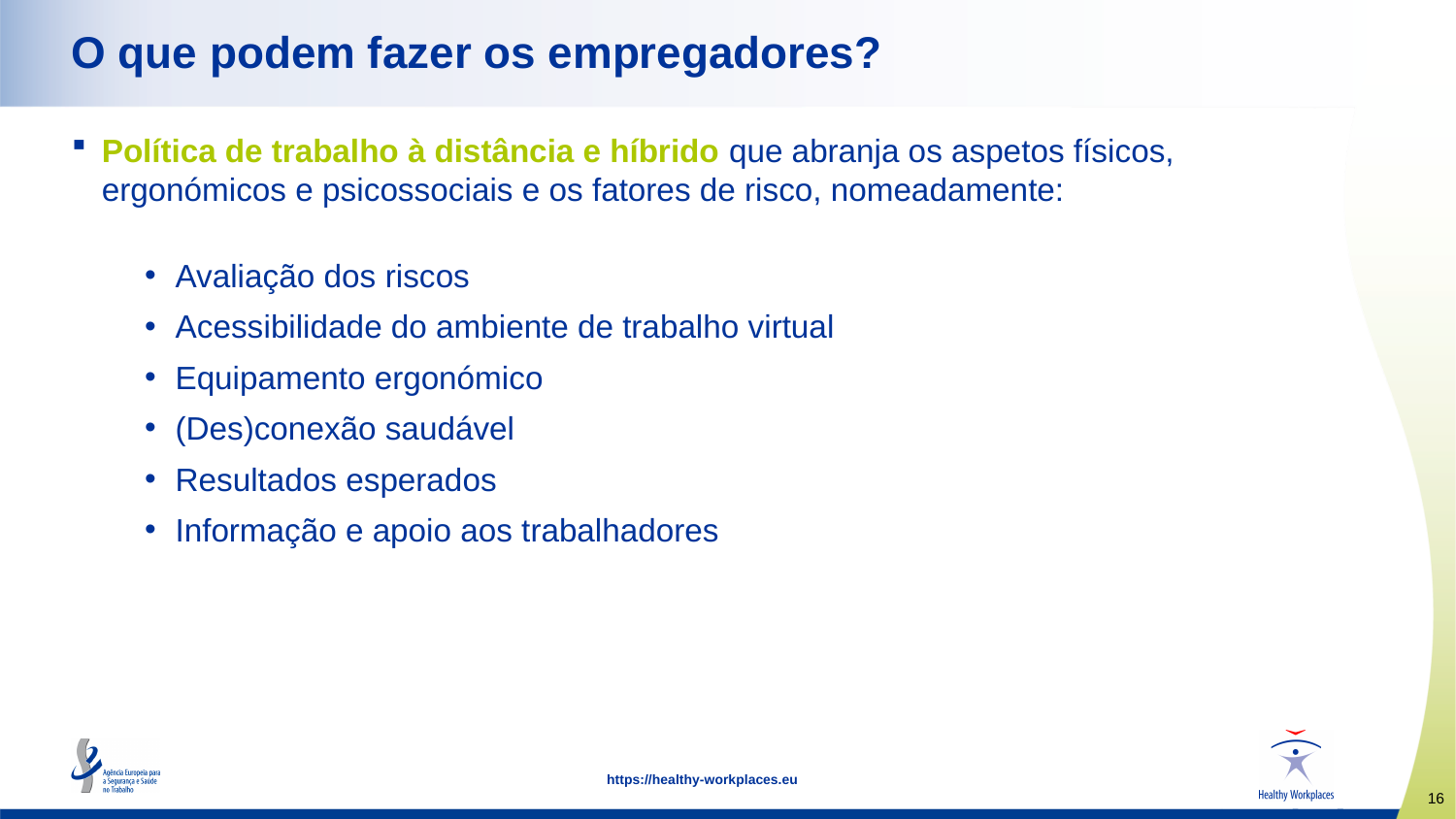

O que podem fazer os empregadores?
Política de trabalho à distância e híbrido que abranja os aspetos físicos, ergonómicos e psicossociais e os fatores de risco, nomeadamente:

 Avaliação dos riscos
 Acessibilidade do ambiente de trabalho virtual
 Equipamento ergonómico
 (Des)conexão saudável
 Resultados esperados
 Informação e apoio aos trabalhadores